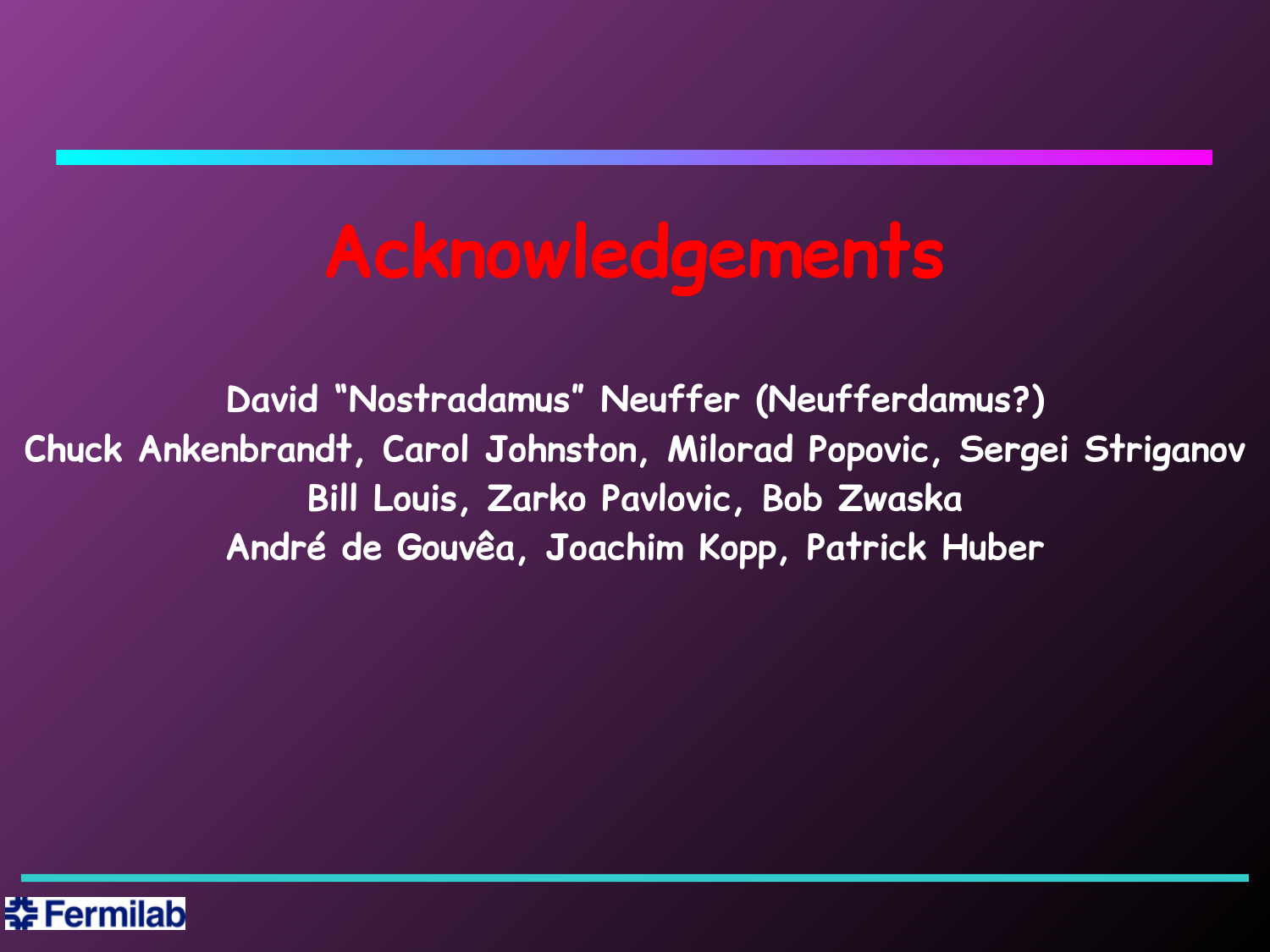

# Acknowledgements
David “Nostradamus” Neuffer (Neufferdamus?)
Chuck Ankenbrandt, Carol Johnston, Milorad Popovic, Sergei Striganov
Bill Louis, Zarko Pavlovic, Bob Zwaska
André de Gouvêa, Joachim Kopp, Patrick Huber